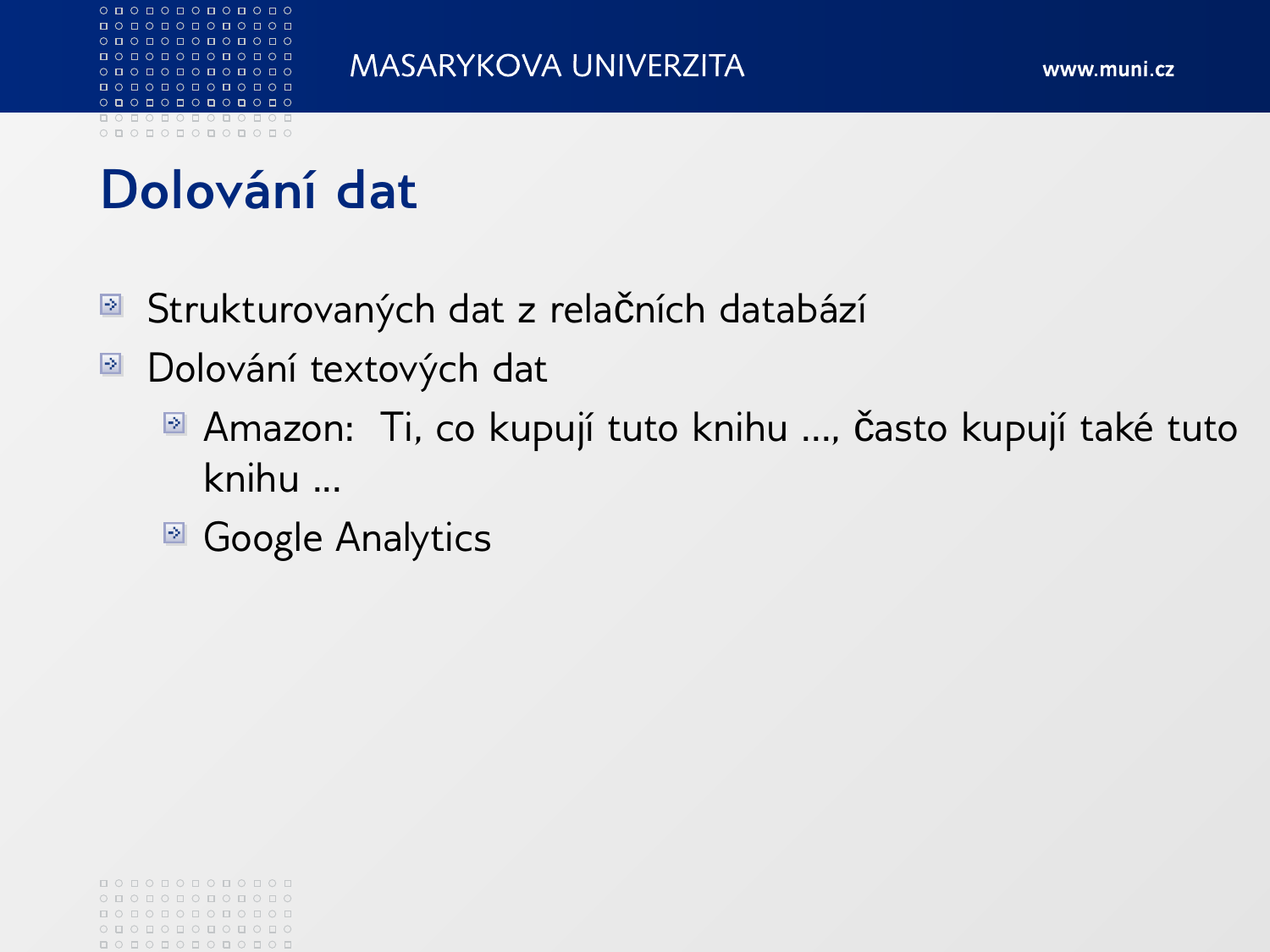

# Dolování dat
Strukturovaných dat z relačních databází
Dolování textových dat
Amazon:  Ti, co kupují tuto knihu ..., často kupují také tuto knihu ...
Google Analytics